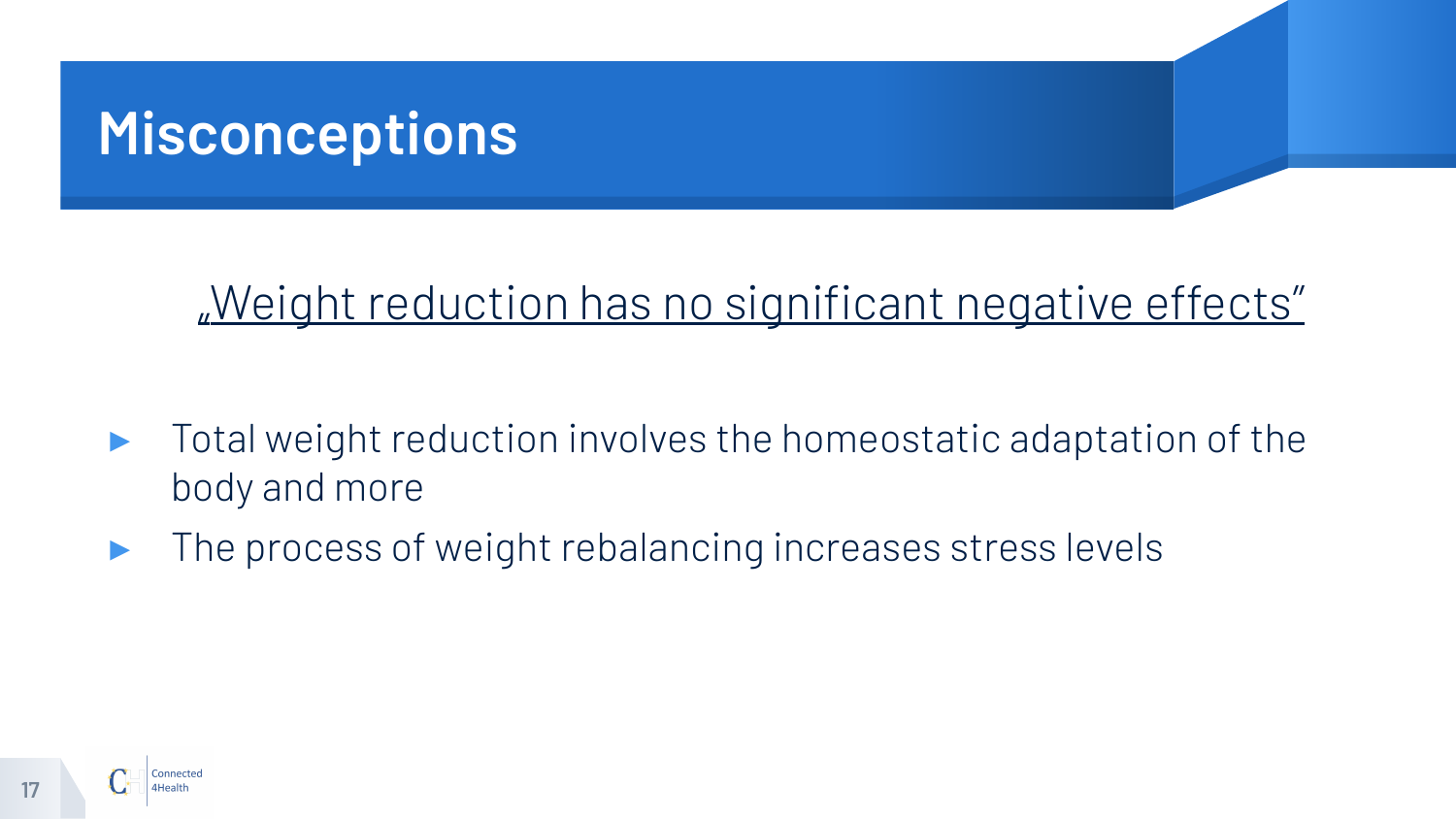

# Misconceptions
„Weight reduction has no significant negative effects”

Total weight reduction involves the homeostatic adaptation of the body and more
The process of weight rebalancing increases stress levels
17